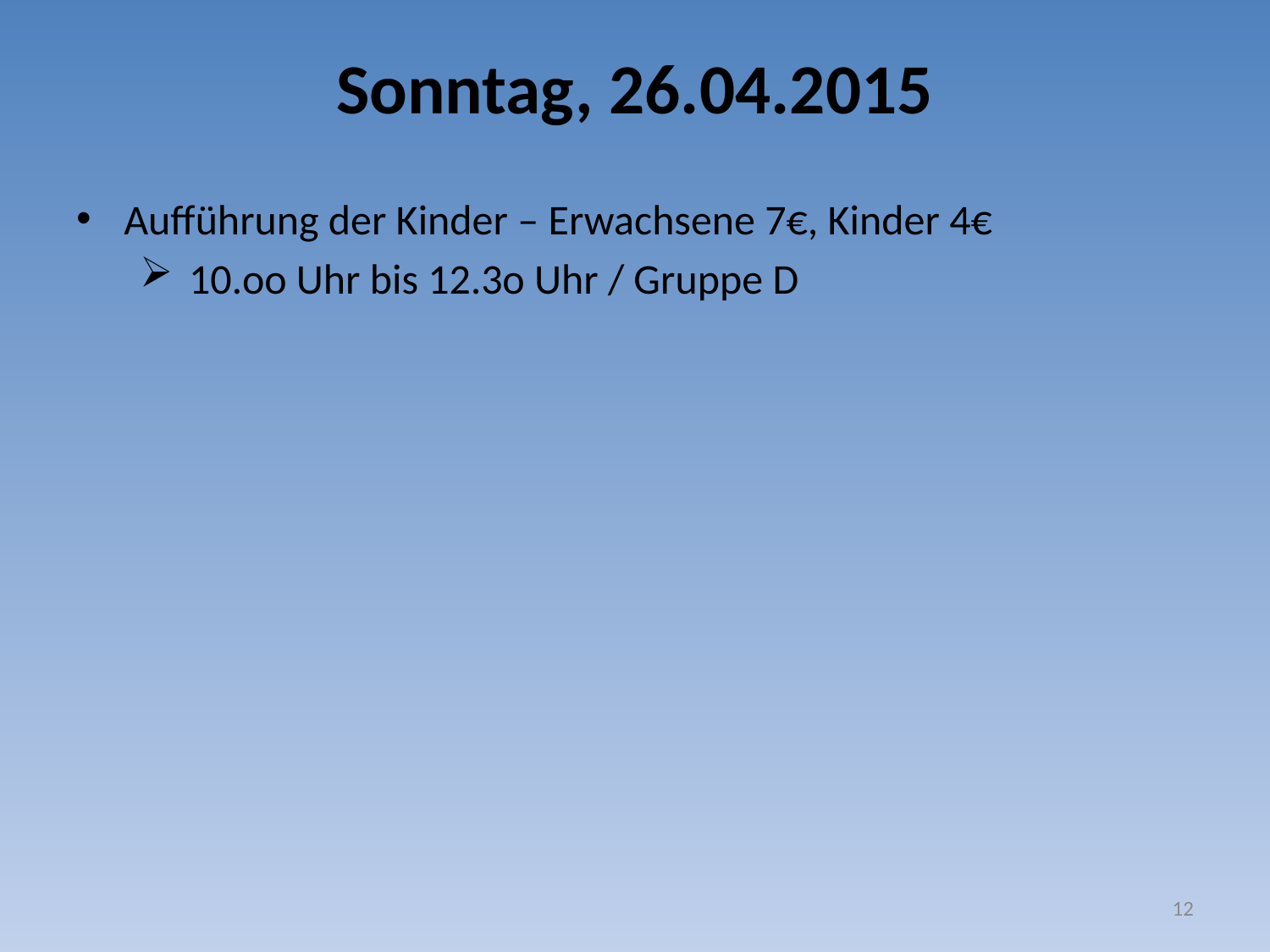

# Sonntag, 26.04.2015
Aufführung der Kinder – Erwachsene 7€, Kinder 4€
 10.oo Uhr bis 12.3o Uhr / Gruppe D

12